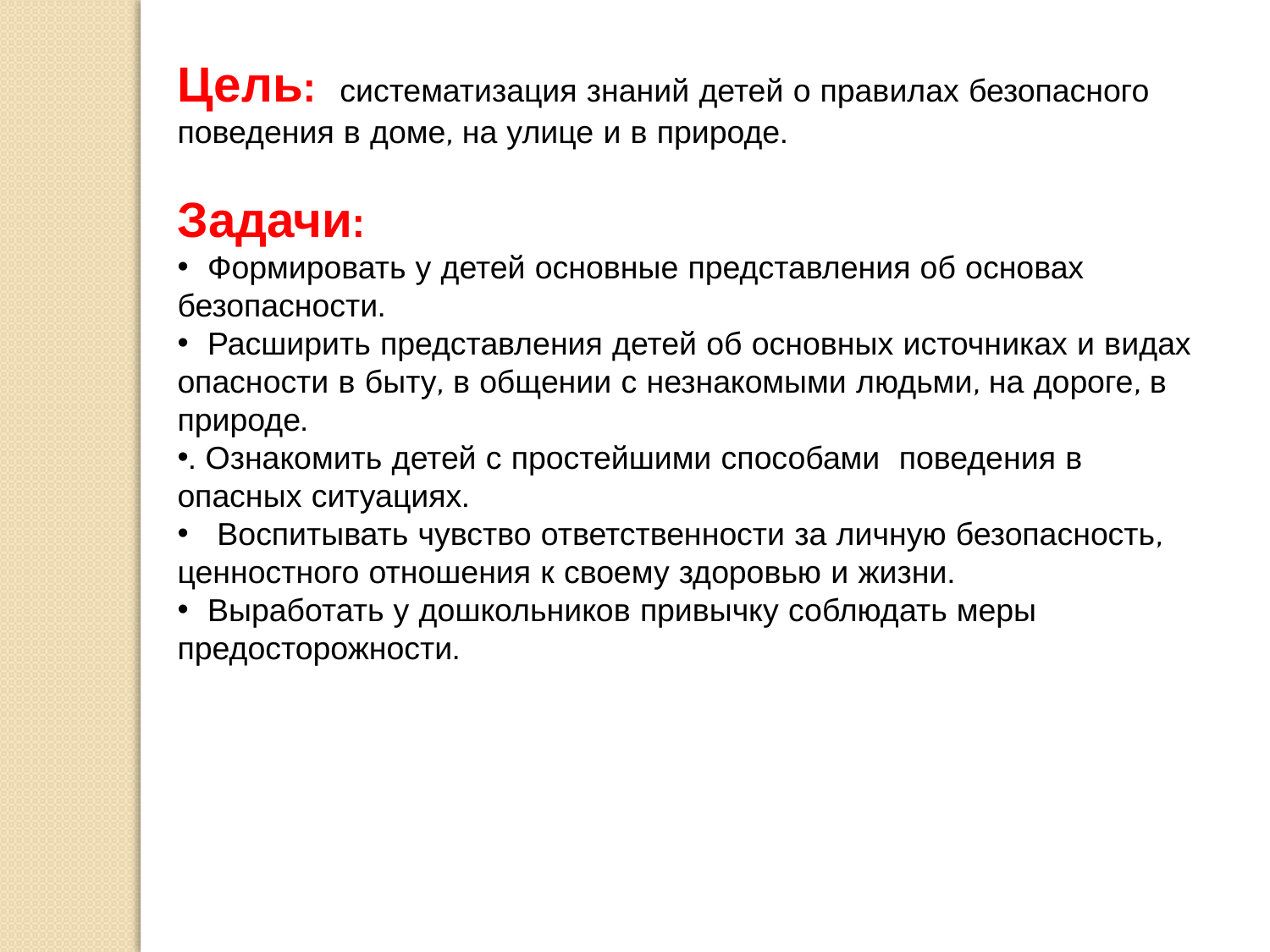

Цель:  систематизация знаний детей о правилах безопасного поведения в доме, на улице и в природе.

Задачи:
  Формировать у детей основные представления об основах    безопасности.
  Расширить представления детей об основных источниках и видах опасности в быту, в общении с незнакомыми людьми, на дороге, в природе.
. Ознакомить детей с простейшими способами  поведения в опасных ситуациях.
   Воспитывать чувство ответственности за личную безопасность, ценностного отношения к своему здоровью и жизни.
  Выработать у дошкольников привычку соблюдать меры предосторожности.